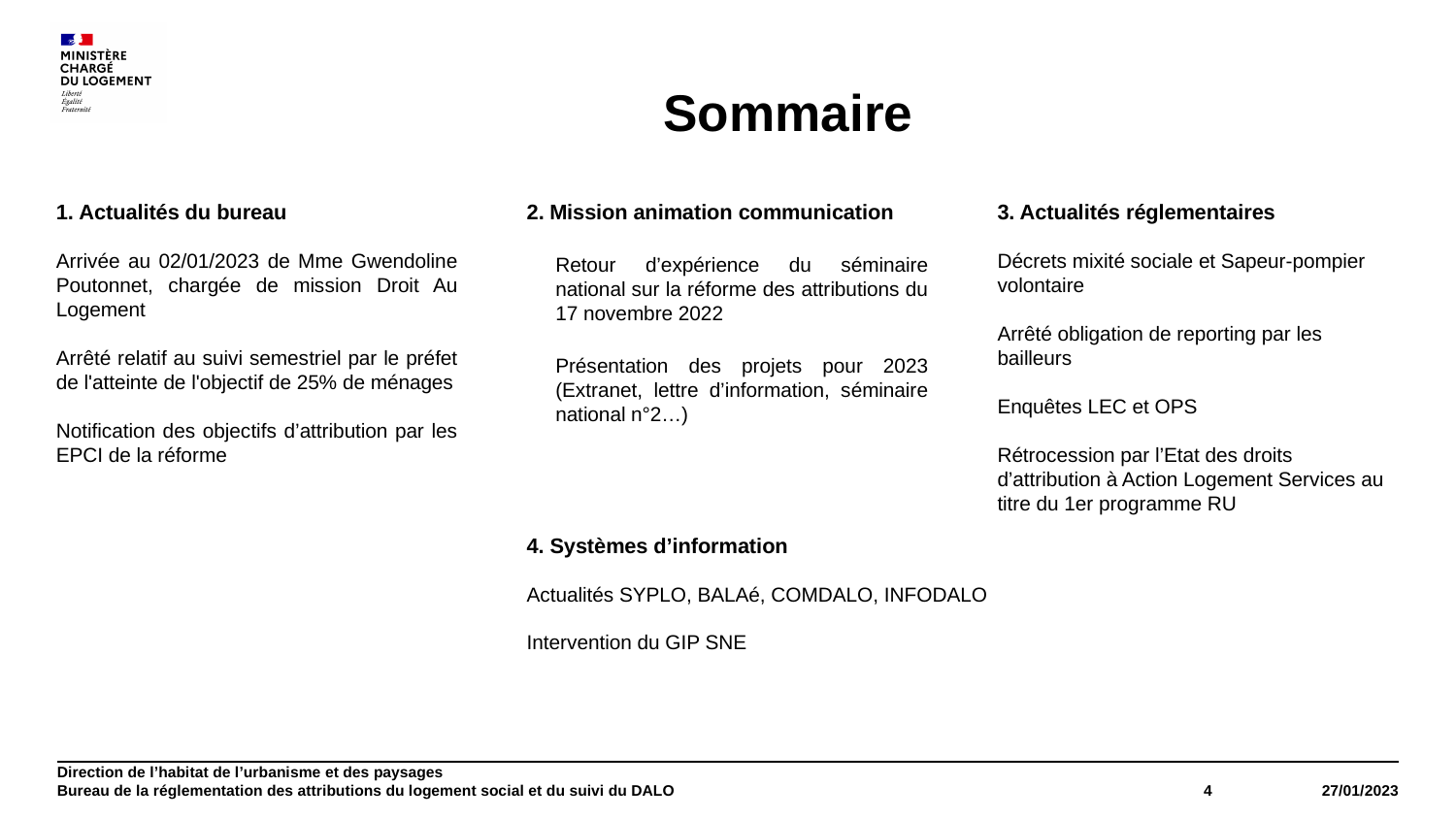

# Sommaire
Actualités du bureau
Arrivée au 02/01/2023 de Mme Gwendoline Poutonnet, chargée de mission Droit Au Logement
Arrêté relatif au suivi semestriel par le préfet de l'atteinte de l'objectif de 25% de ménages
Notification des objectifs d’attribution par les EPCI de la réforme
Mission animation communication
Retour d’expérience du séminaire national sur la réforme des attributions du 17 novembre 2022
Présentation des projets pour 2023 (Extranet, lettre d’information, séminaire national n°2…)
3. Actualités réglementaires
Décrets mixité sociale et Sapeur-pompier volontaire
Arrêté obligation de reporting par les bailleurs
Enquêtes LEC et OPS
Rétrocession par l’Etat des droits d’attribution à Action Logement Services au titre du 1er programme RU

4. Systèmes d’information
Actualités SYPLO, BALAé, COMDALO, INFODALO
Intervention du GIP SNE

Direction de l’habitat de l’urbanisme et des paysages
Bureau de la réglementation des attributions du logement social et du suivi du DALO

4
27/01/2023